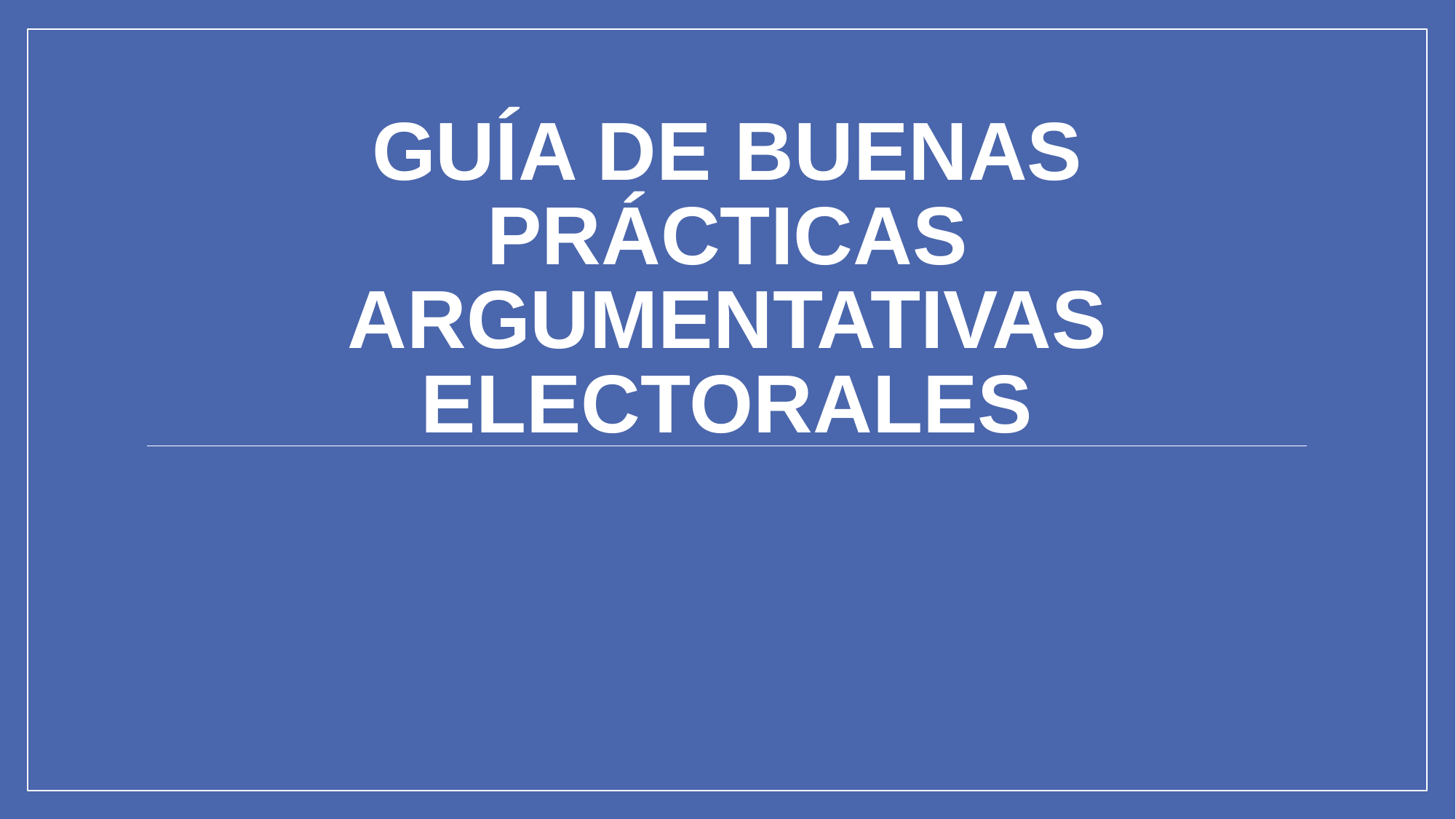

# Guía De Buenas Prácticas Argumentativas Electorales